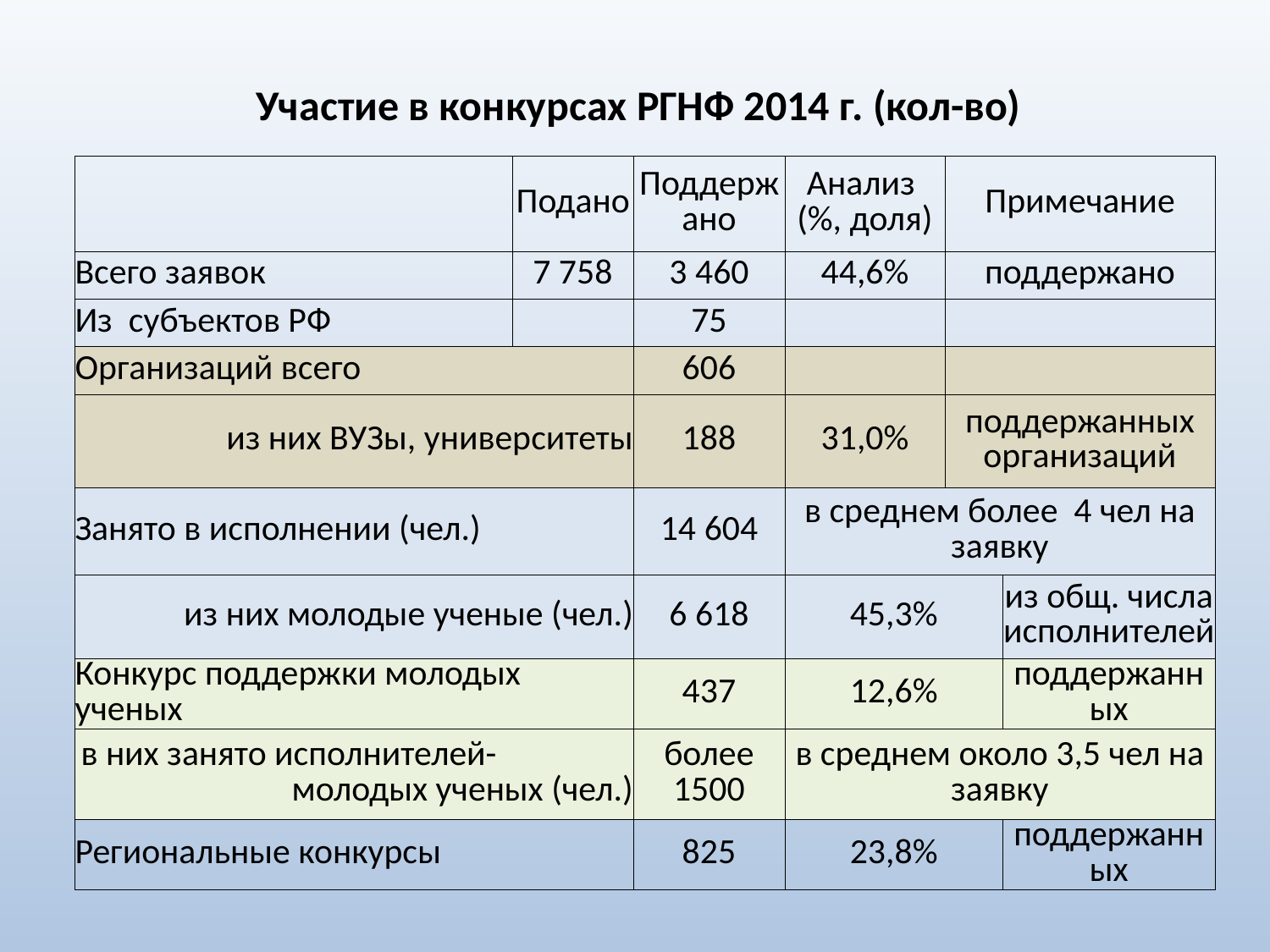

# Участие в конкурсах РГНФ 2014 г. (кол-во)

|  | Подано | Поддержано | Анализ (%, доля) | Примечание |  |
| --- | --- | --- | --- | --- | --- |
| Всего заявок | 7 758 | 3 460 | 44,6% | поддержано |  |
| Из субъектов РФ |  | 75 |  |  |  |
| Организаций всего |  | 606 |  |  |  |
| из них ВУЗы, университеты |  | 188 | 31,0% | поддержанных организаций |  |
| Занято в исполнении (чел.) |  | 14 604 | в среднем более 4 чел на заявку |  |  |
| из них молодые ученые (чел.) |  | 6 618 | 45,3% |  | из общ. числа исполнителей |
| Конкурс поддержки молодых ученых |  | 437 | 12,6% |  | поддержанных |
| в них занято исполнителей- молодых ученых (чел.) |  | более 1500 | в среднем около 3,5 чел на заявку |  |  |
| Региональные конкурсы |  | 825 | 23,8% |  | поддержанных |